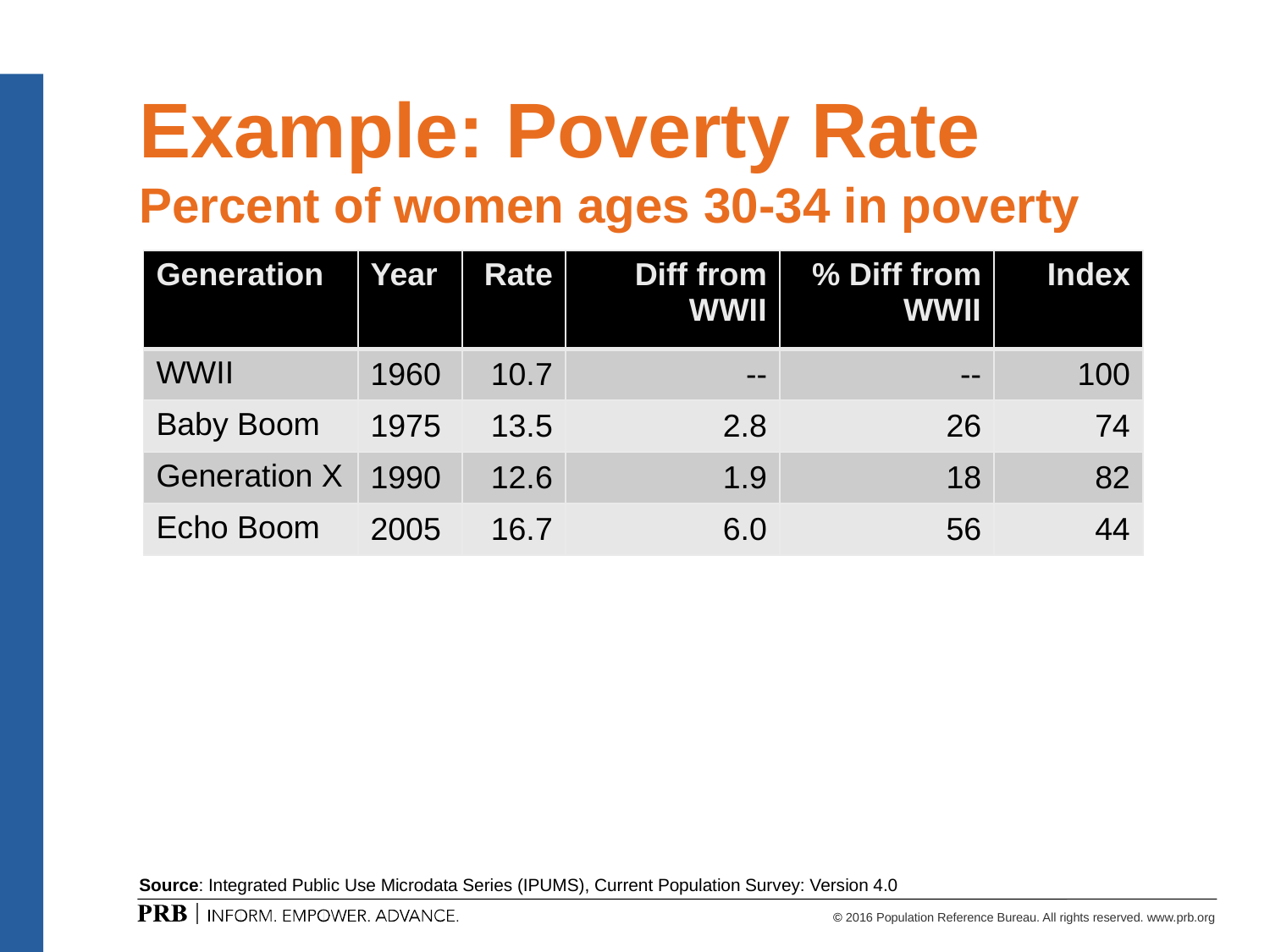

# Example: Poverty Rate Percent of women ages 30-34 in poverty
| Generation | Year | Rate | Diff from WWII | % Diff from WWII | Index |
| --- | --- | --- | --- | --- | --- |
| WWII | 1960 | 10.7 | -- | -- | 100 |
| Baby Boom | 1975 | 13.5 | 2.8 | 26 | 74 |
| Generation X | 1990 | 12.6 | 1.9 | 18 | 82 |
| Echo Boom | 2005 | 16.7 | 6.0 | 56 | 44 |
Source: Integrated Public Use Microdata Series (IPUMS), Current Population Survey: Version 4.0